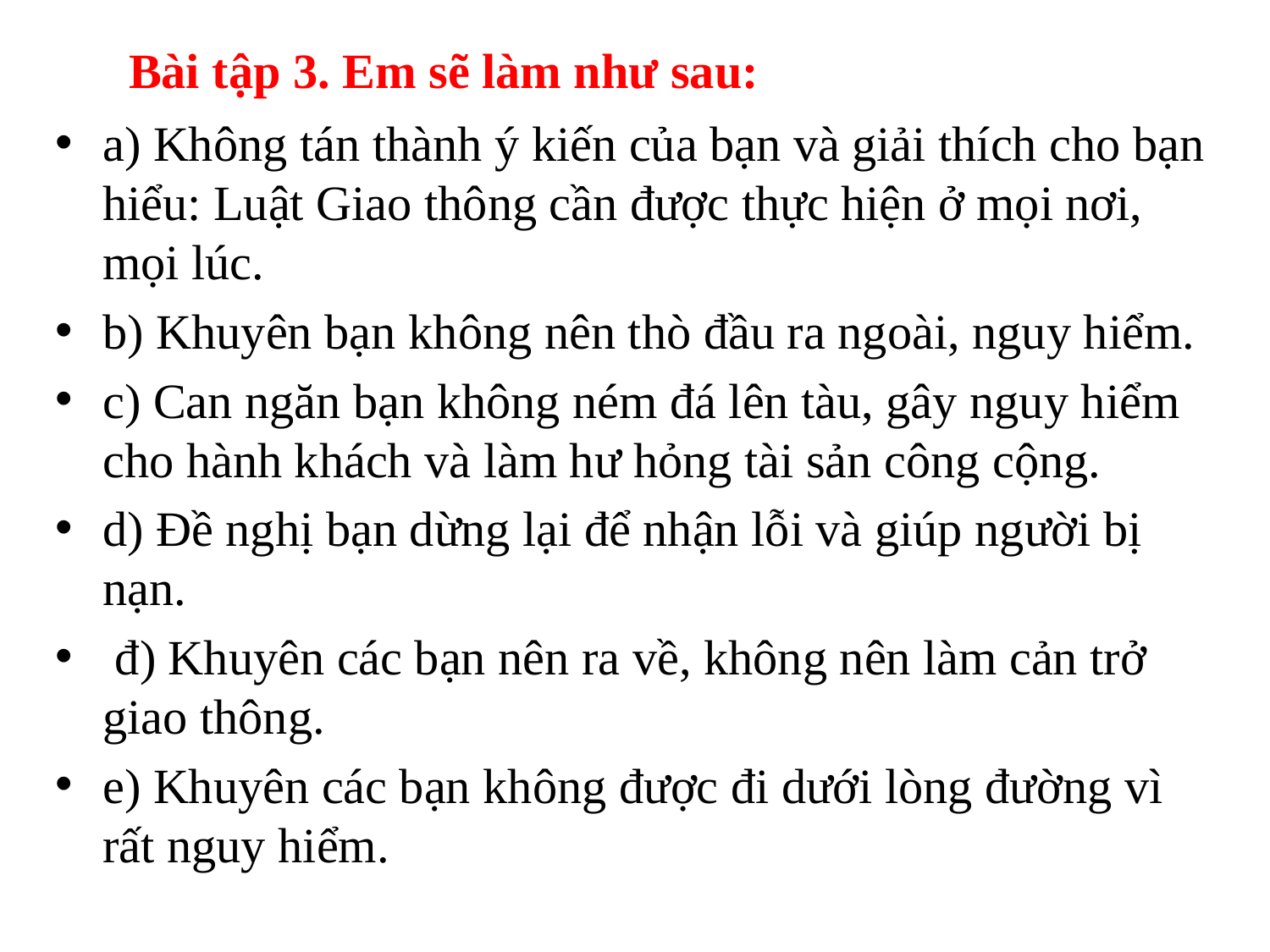

Bài tập 3. Em sẽ làm như sau:
a) Không tán thành ý kiến của bạn và giải thích cho bạn hiểu: Luật Giao thông cần được thực hiện ở mọi nơi, mọi lúc.
b) Khuyên bạn không nên thò đầu ra ngoài, nguy hiểm.
c) Can ngăn bạn không ném đá lên tàu, gây nguy hiểm cho hành khách và làm hư hỏng tài sản công cộng.
d) Đề nghị bạn dừng lại để nhận lỗi và giúp người bị nạn.
 đ) Khuyên các bạn nên ra về, không nên làm cản trở giao thông.
e) Khuyên các bạn không được đi dưới lòng đường vì rất nguy hiểm.